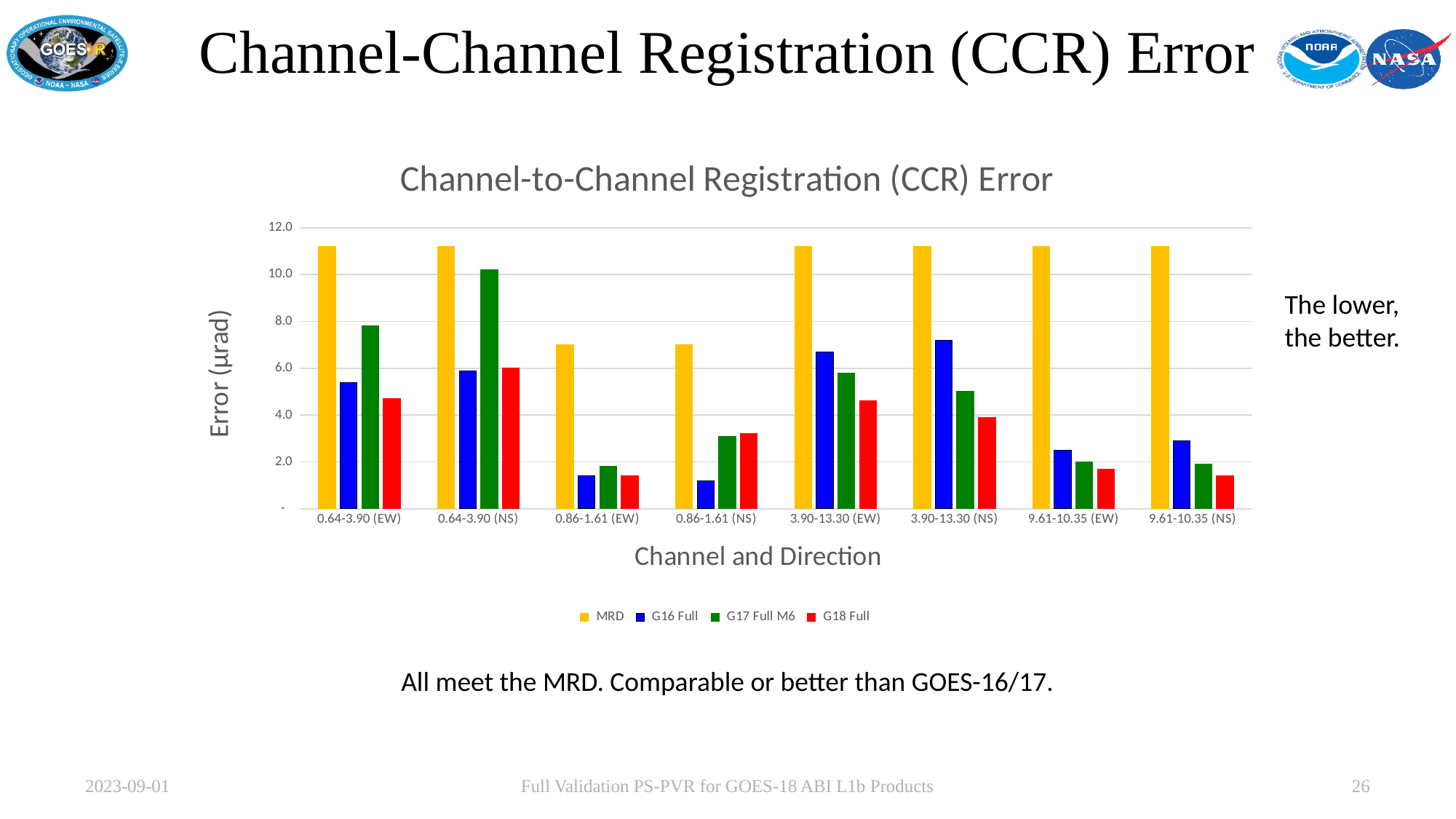

# Channel-Channel Registration (CCR) Error

### Chart: Channel-to-Channel Registration (CCR) Error

| Category |  MRD  |  G16 Full  |  G17 Full M6  |  G18 Full  |
|---|---|---|---|---|
|  0.64-3.90 (EW)  | 11.2 | 5.4 | 7.8 | 4.7 |
|  0.64-3.90 (NS)  | 11.2 | 5.9 | 10.2 | 6.0 |
|  0.86-1.61 (EW)  | 7.0 | 1.4 | 1.8 | 1.4 |
|  0.86-1.61 (NS)  | 7.0 | 1.2 | 3.1 | 3.2 |
|  3.90-13.30 (EW)  | 11.2 | 6.7 | 5.8 | 4.6 |
|  3.90-13.30 (NS)  | 11.2 | 7.2 | 5.0 | 3.9 |
|  9.61-10.35 (EW)  | 11.2 | 2.5 | 2.0 | 1.7 |
|  9.61-10.35 (NS)  | 11.2 | 2.9 | 1.9 | 1.4 |
The lower, the better.
All meet the MRD. Comparable or better than GOES-16/17.
2023-09-01
Full Validation PS-PVR for GOES-18 ABI L1b Products
26